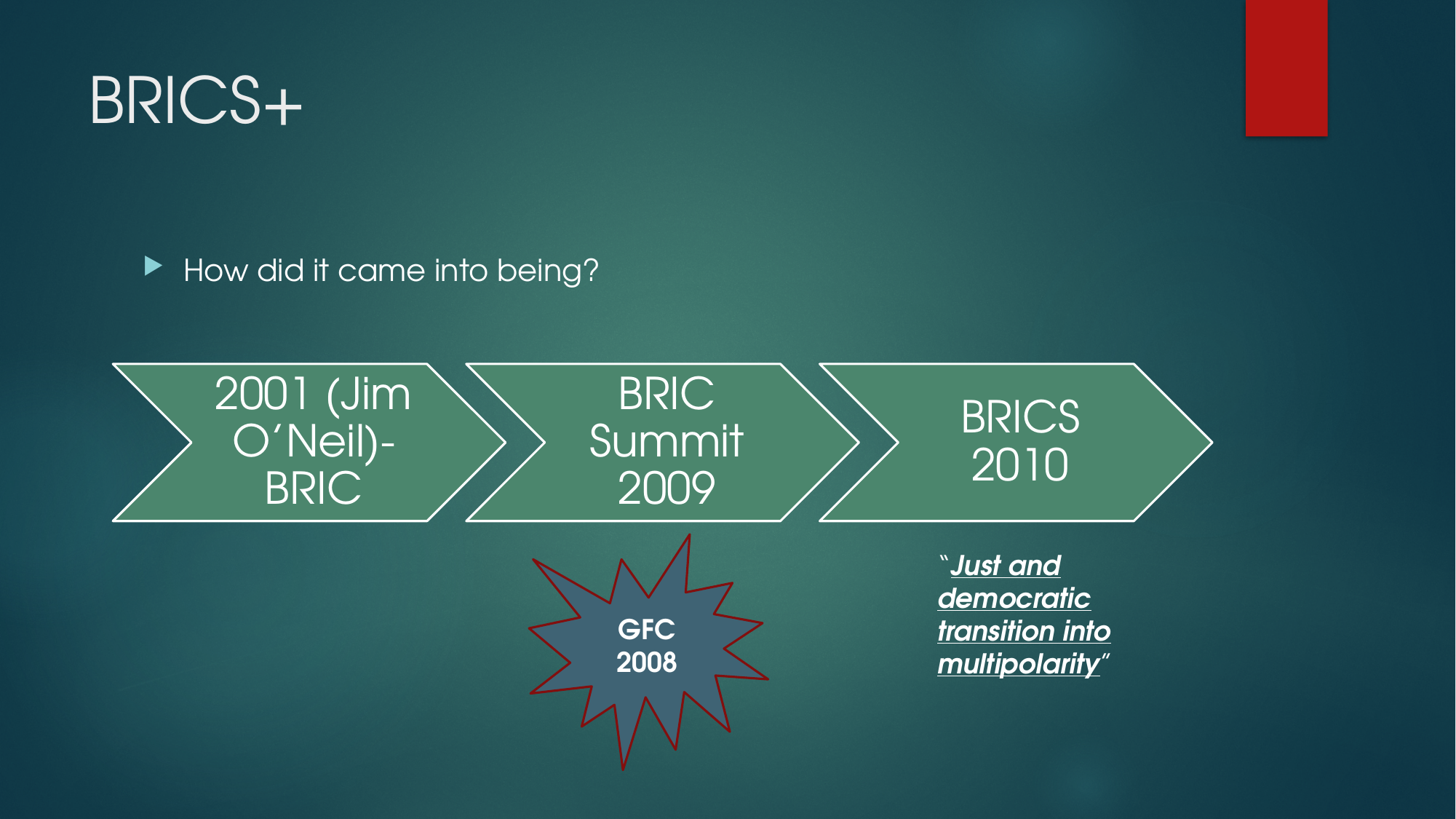

# BRICS+
2001 (Jim O’Neil)- BRIC
BRIC Summit 2009
BRICS 2010
How did it came into being?

GFC 2008
“Just and democratic transition into multipolarity”